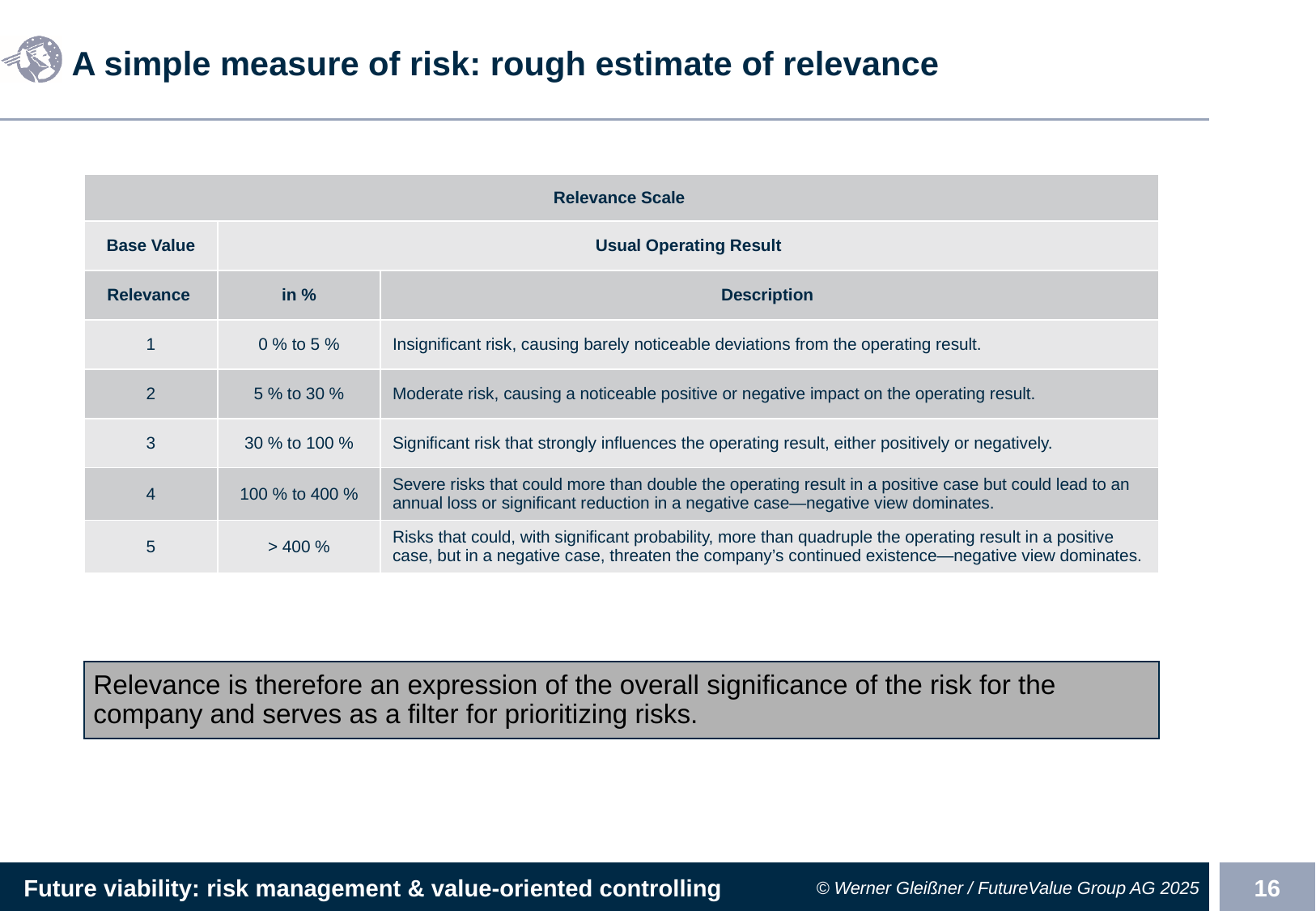

# A simple measure of risk: rough estimate of relevance
| Relevance Scale |  |  |
| --- | --- | --- |
| Base Value | Usual Operating Result |  |
| Relevance | in % | Description |
| 1 | 0 % to 5 % | Insignificant risk, causing barely noticeable deviations from the operating result. |
| 2 | 5 % to 30 % | Moderate risk, causing a noticeable positive or negative impact on the operating result. |
| 3 | 30 % to 100 % | Significant risk that strongly influences the operating result, either positively or negatively. |
| 4 | 100 % to 400 % | Severe risks that could more than double the operating result in a positive case but could lead to an annual loss or significant reduction in a negative case—negative view dominates. |
| 5 | > 400 % | Risks that could, with significant probability, more than quadruple the operating result in a positive case, but in a negative case, threaten the company’s continued existence—negative view dominates. |
Relevance is therefore an expression of the overall significance of the risk for the company and serves as a filter for prioritizing risks.